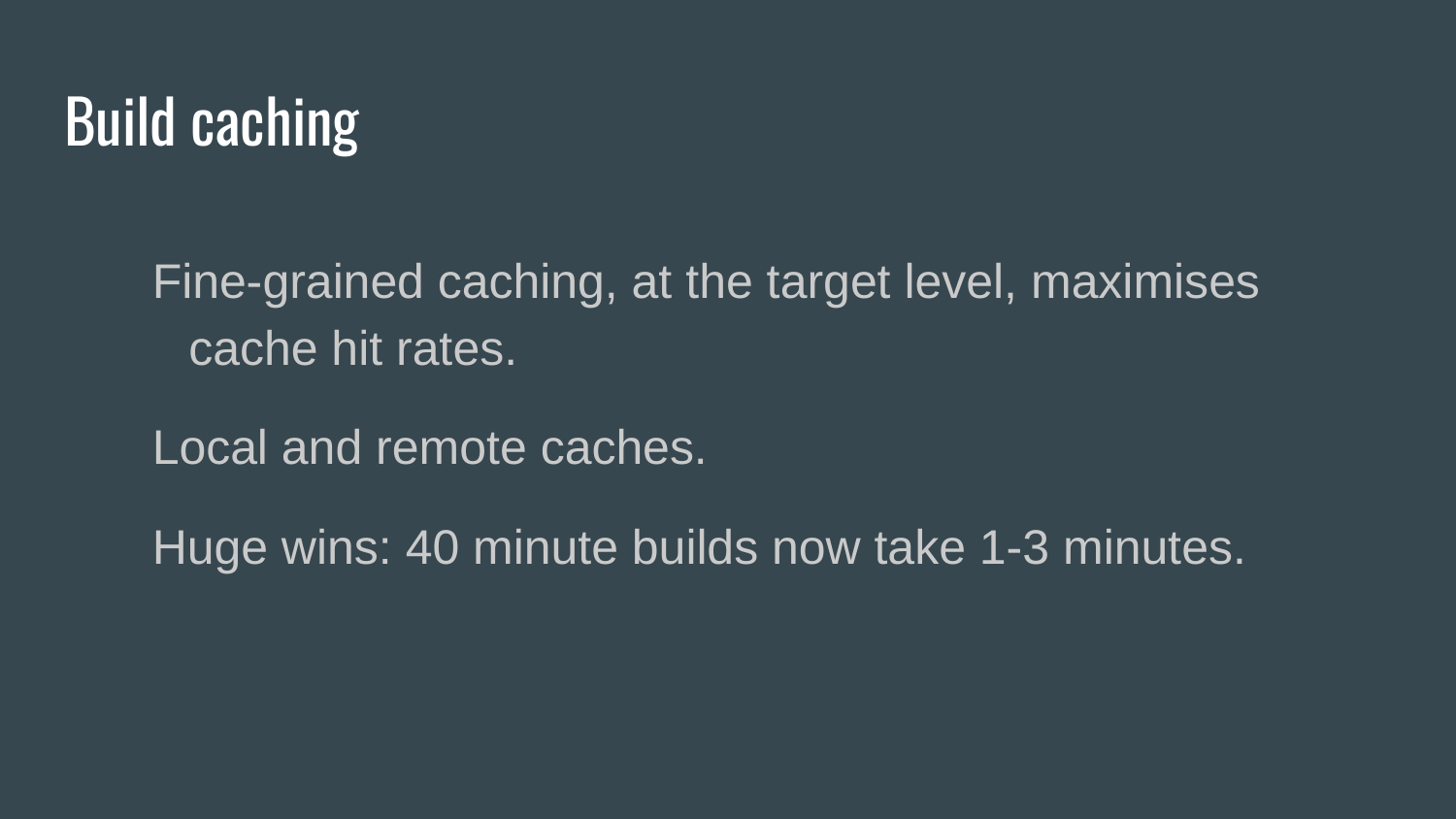

# Build caching
Fine-grained caching, at the target level, maximises cache hit rates.
Local and remote caches.
Huge wins: 40 minute builds now take 1-3 minutes.